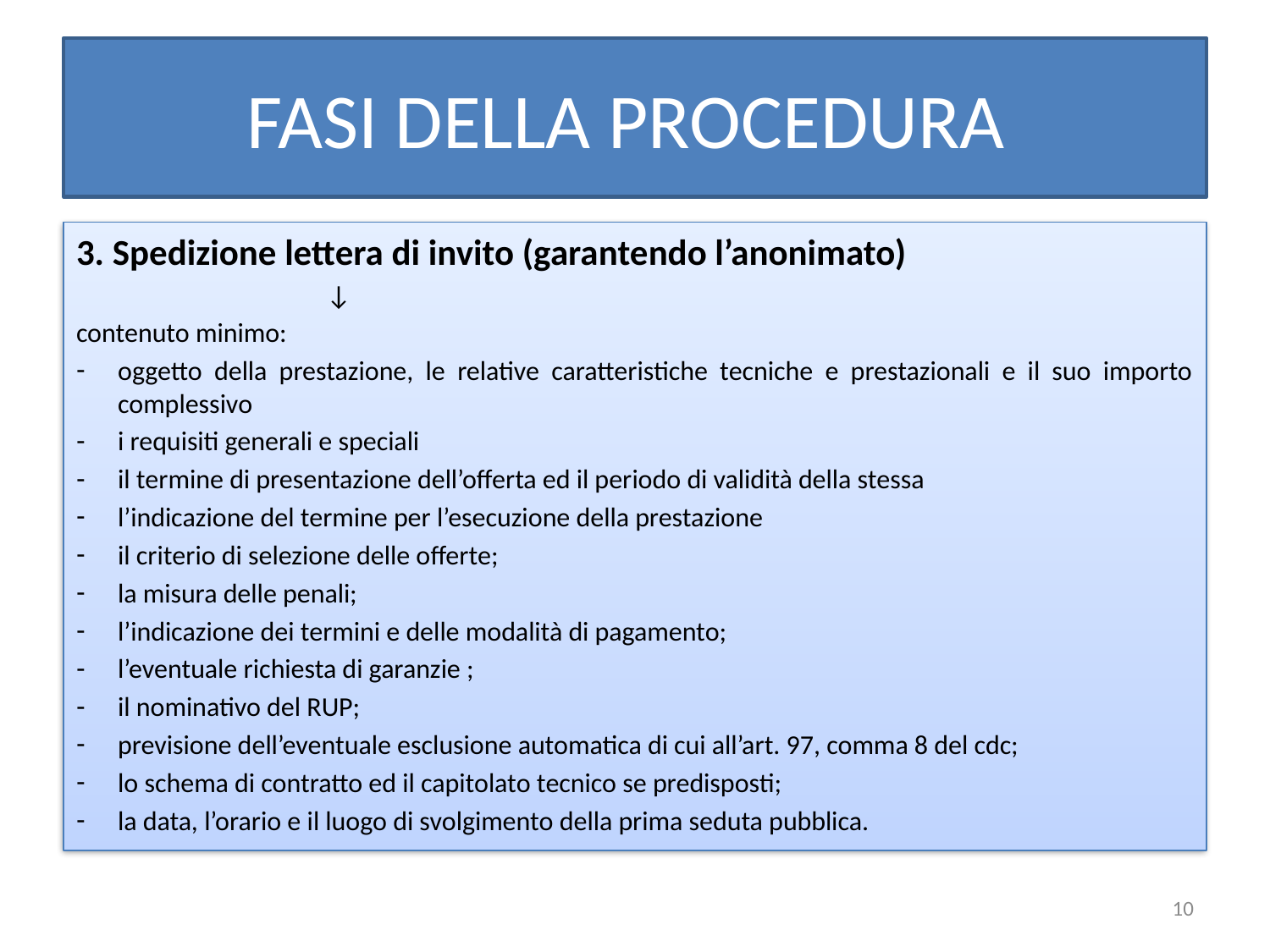

# FASI DELLA PROCEDURA
3. Spedizione lettera di invito (garantendo l’anonimato)
                                         ↓
contenuto minimo:
oggetto della prestazione, le relative caratteristiche tecniche e prestazionali e il suo importo complessivo
i requisiti generali e speciali
il termine di presentazione dell’offerta ed il periodo di validità della stessa
l’indicazione del termine per l’esecuzione della prestazione
il criterio di selezione delle offerte;
la misura delle penali;
l’indicazione dei termini e delle modalità di pagamento;
l’eventuale richiesta di garanzie ;
il nominativo del RUP;
previsione dell’eventuale esclusione automatica di cui all’art. 97, comma 8 del cdc;
lo schema di contratto ed il capitolato tecnico se predisposti;
la data, l’orario e il luogo di svolgimento della prima seduta pubblica.

10